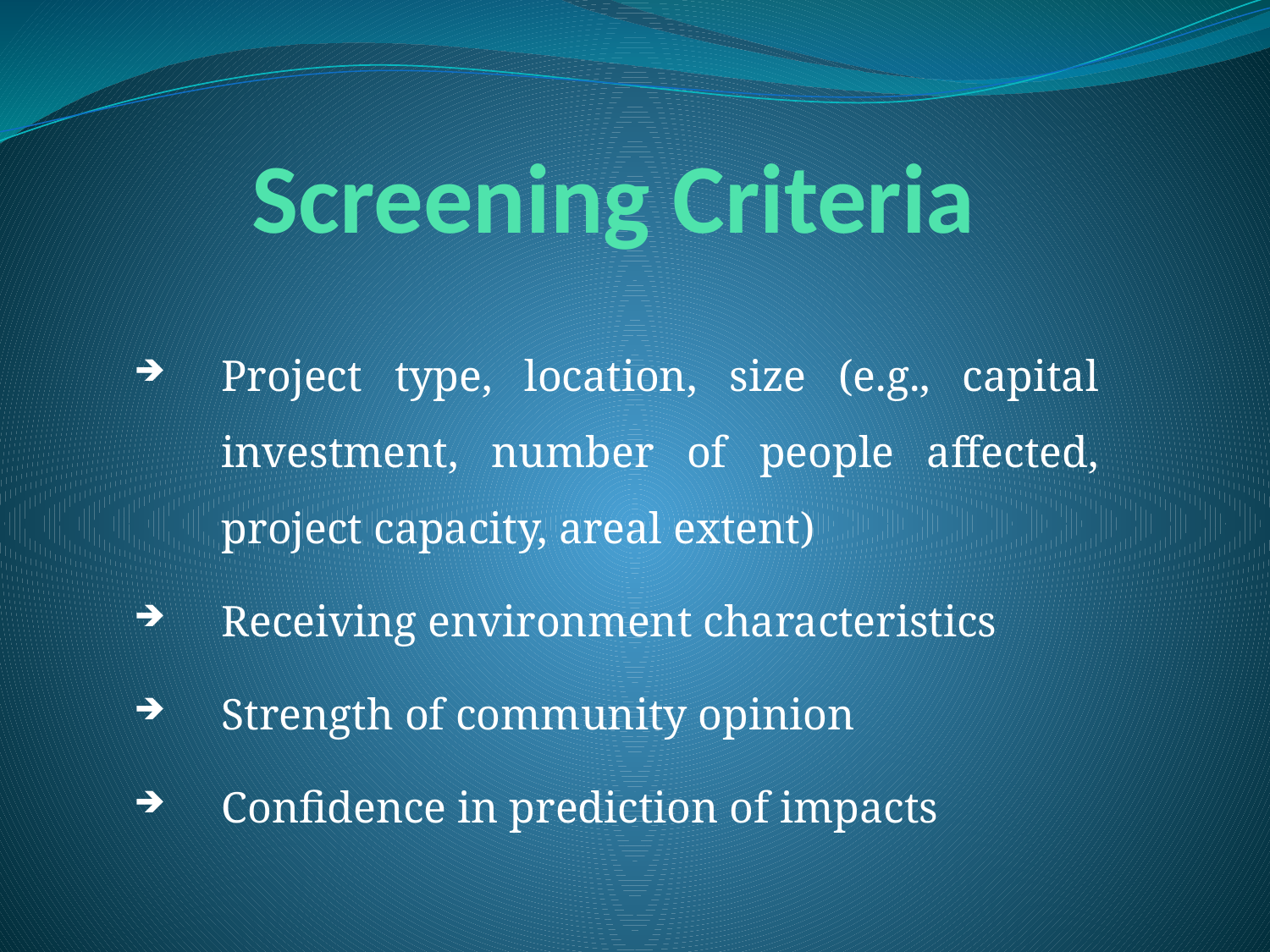

# Screening Criteria
Project type, location, size (e.g., capital investment, number of people affected, project capacity, areal extent)
Receiving environment characteristics
Strength of community opinion
Confidence in prediction of impacts